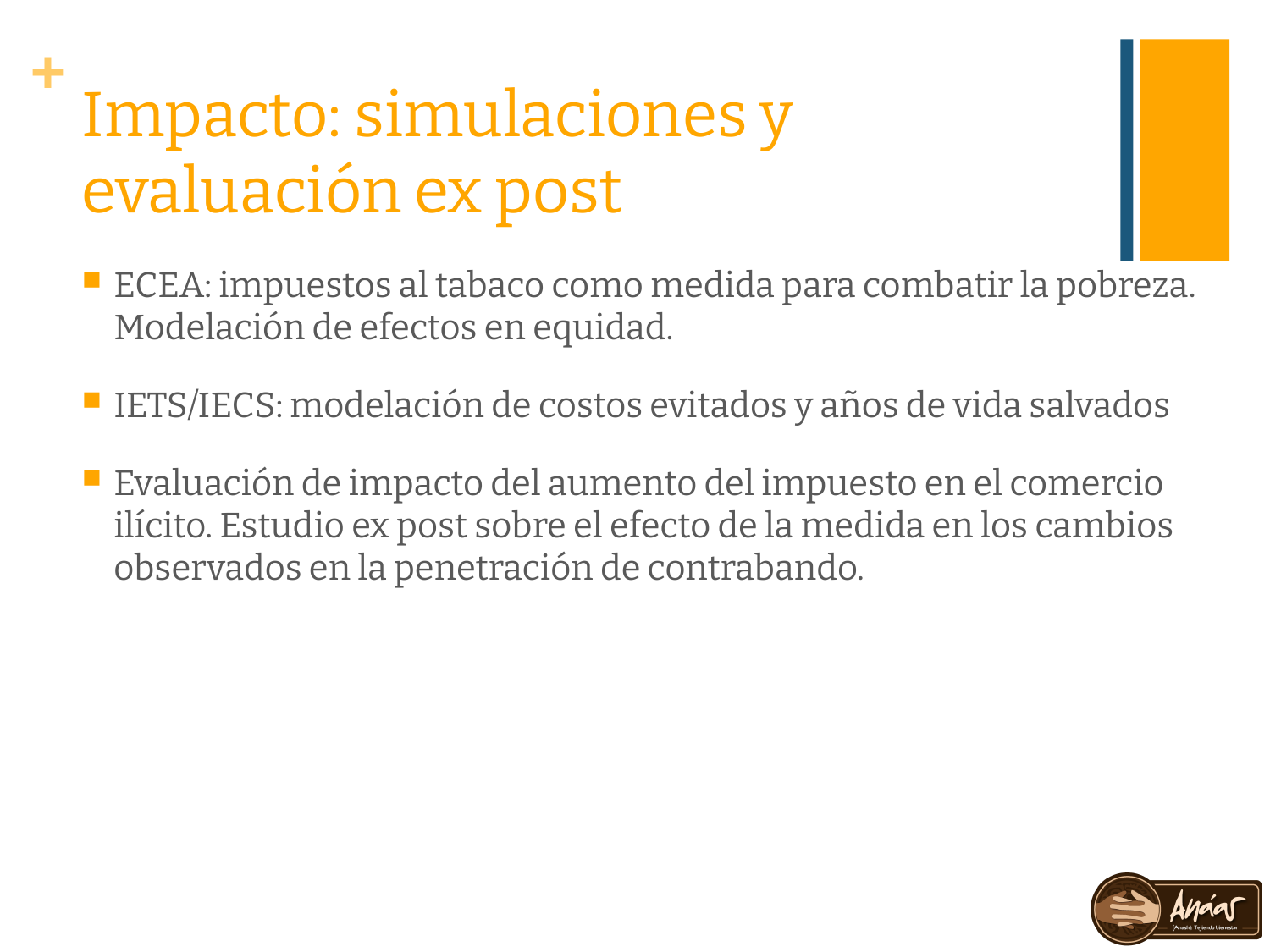

# Impacto: simulaciones y evaluación ex post
ECEA: impuestos al tabaco como medida para combatir la pobreza. Modelación de efectos en equidad.
IETS/IECS: modelación de costos evitados y años de vida salvados
Evaluación de impacto del aumento del impuesto en el comercio ilícito. Estudio ex post sobre el efecto de la medida en los cambios observados en la penetración de contrabando.